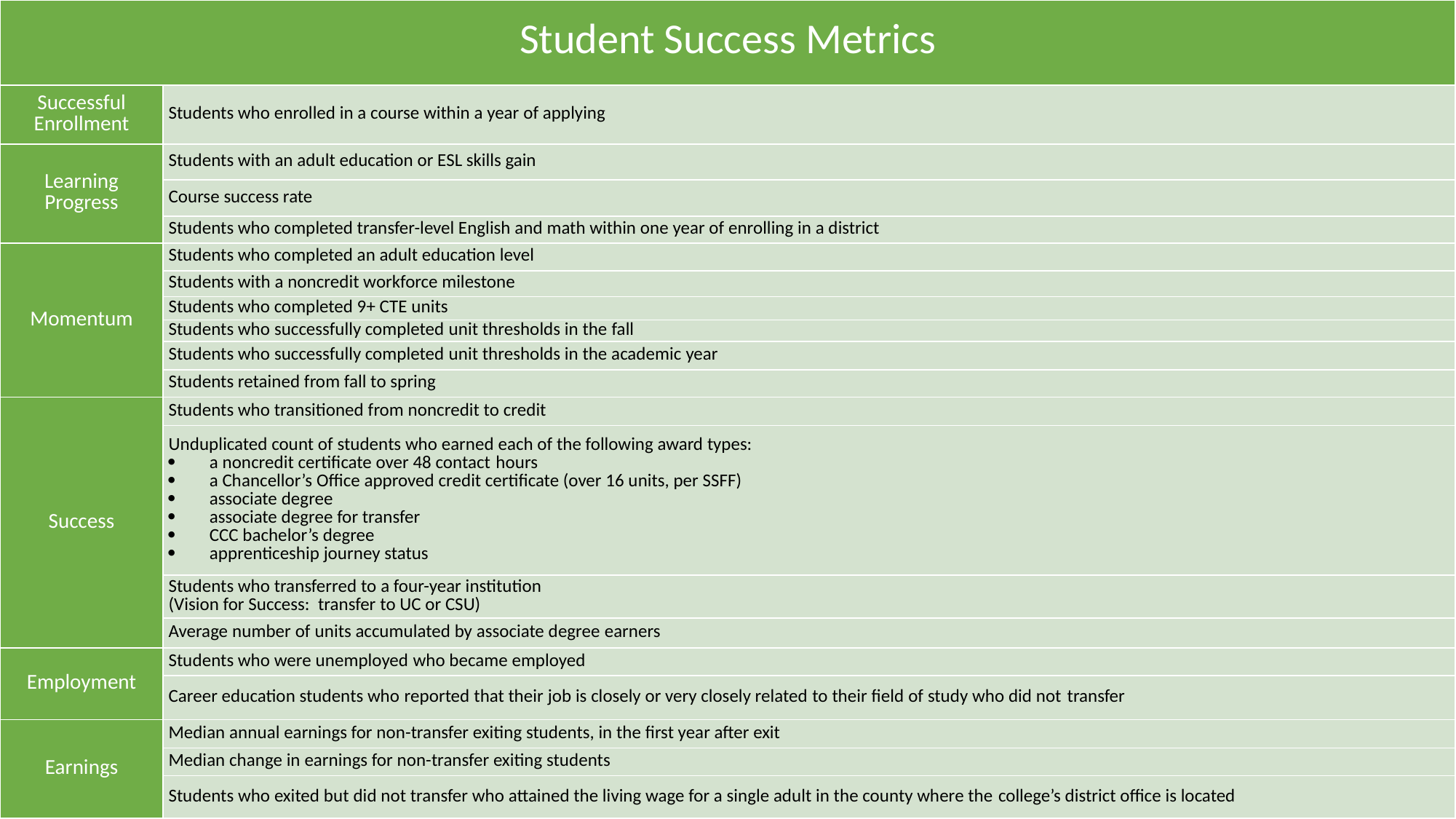

| Student Success Metrics |  |
| --- | --- |
| Successful Enrollment | Students who enrolled in a course within a year of applying |
| Learning Progress | Students with an adult education or ESL skills gain |
|  | Course success rate |
|  | Students who completed transfer-level English and math within one year of enrolling in a district |
| Momentum | Students who completed an adult education level |
|  | Students with a noncredit workforce milestone |
|  | Students who completed 9+ CTE units |
|  | Students who successfully completed unit thresholds in the fall |
|  | Students who successfully completed unit thresholds in the academic year |
|  | Students retained from fall to spring |
| Success | Students who transitioned from noncredit to credit |
|  | Unduplicated count of students who earned each of the following award types: a noncredit certificate over 48 contact hours a Chancellor’s Office approved credit certificate (over 16 units, per SSFF) associate degree associate degree for transfer CCC bachelor’s degree apprenticeship journey status |
|  | Students who transferred to a four-year institution (Vision for Success: transfer to UC or CSU) |
|  | Average number of units accumulated by associate degree earners |
| Employment | Students who were unemployed who became employed |
|  | Career education students who reported that their job is closely or very closely related to their field of study who did not transfer |
| Earnings | Median annual earnings for non-transfer exiting students, in the first year after exit |
|  | Median change in earnings for non-transfer exiting students |
|  | Students who exited but did not transfer who attained the living wage for a single adult in the county where the college’s district office is located |